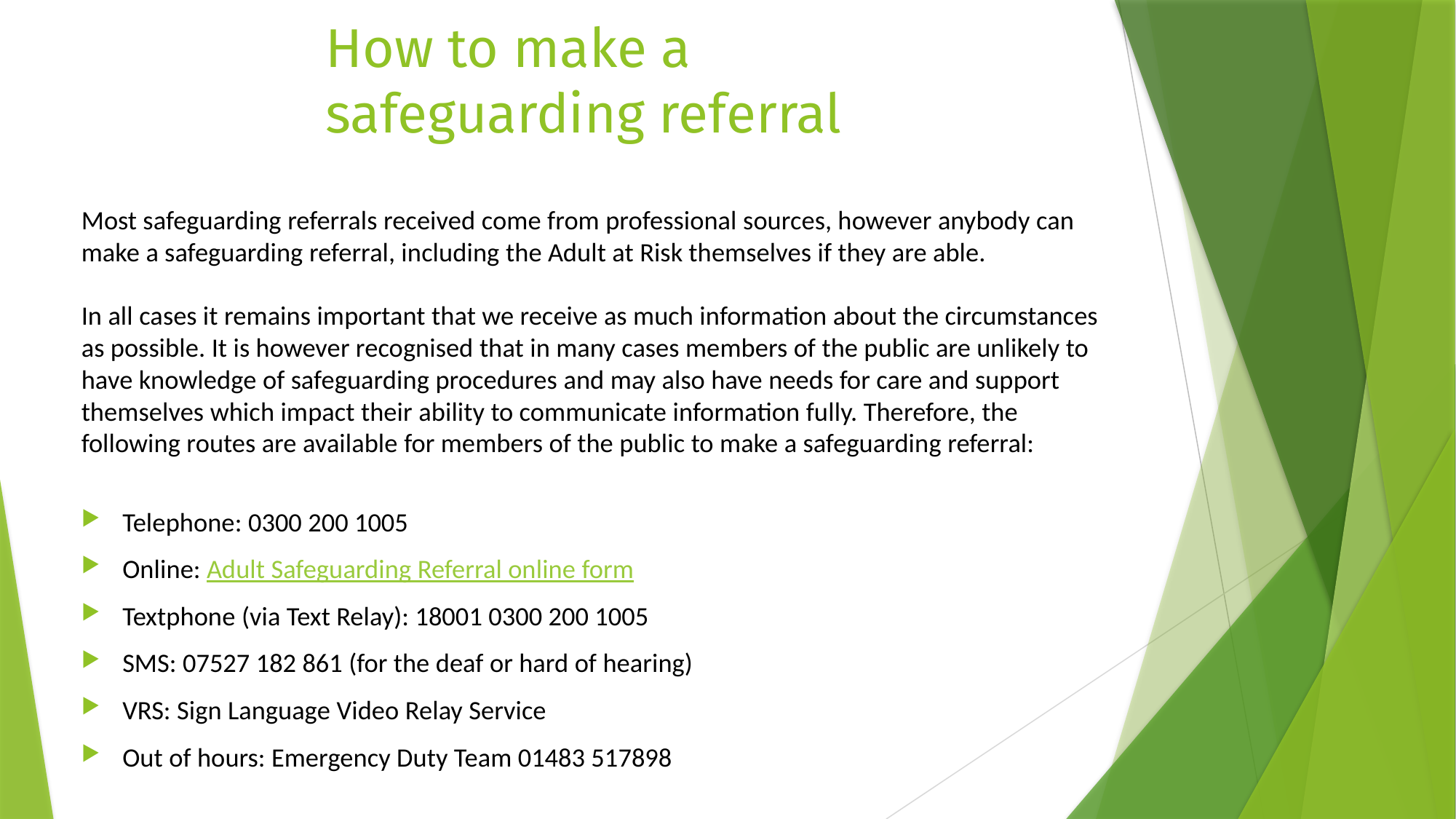

# How to make a safeguarding referral
Most safeguarding referrals received come from professional sources, however anybody can make a safeguarding referral, including the Adult at Risk themselves if they are able.
In all cases it remains important that we receive as much information about the circumstances as possible. It is however recognised that in many cases members of the public are unlikely to have knowledge of safeguarding procedures and may also have needs for care and support themselves which impact their ability to communicate information fully. Therefore, the following routes are available for members of the public to make a safeguarding referral:
a
Telephone: 0300 200 1005
Online: Adult Safeguarding Referral online form
Textphone (via Text Relay): 18001 0300 200 1005
SMS: 07527 182 861 (for the deaf or hard of hearing)
VRS: Sign Language Video Relay Service
Out of hours: Emergency Duty Team 01483 517898